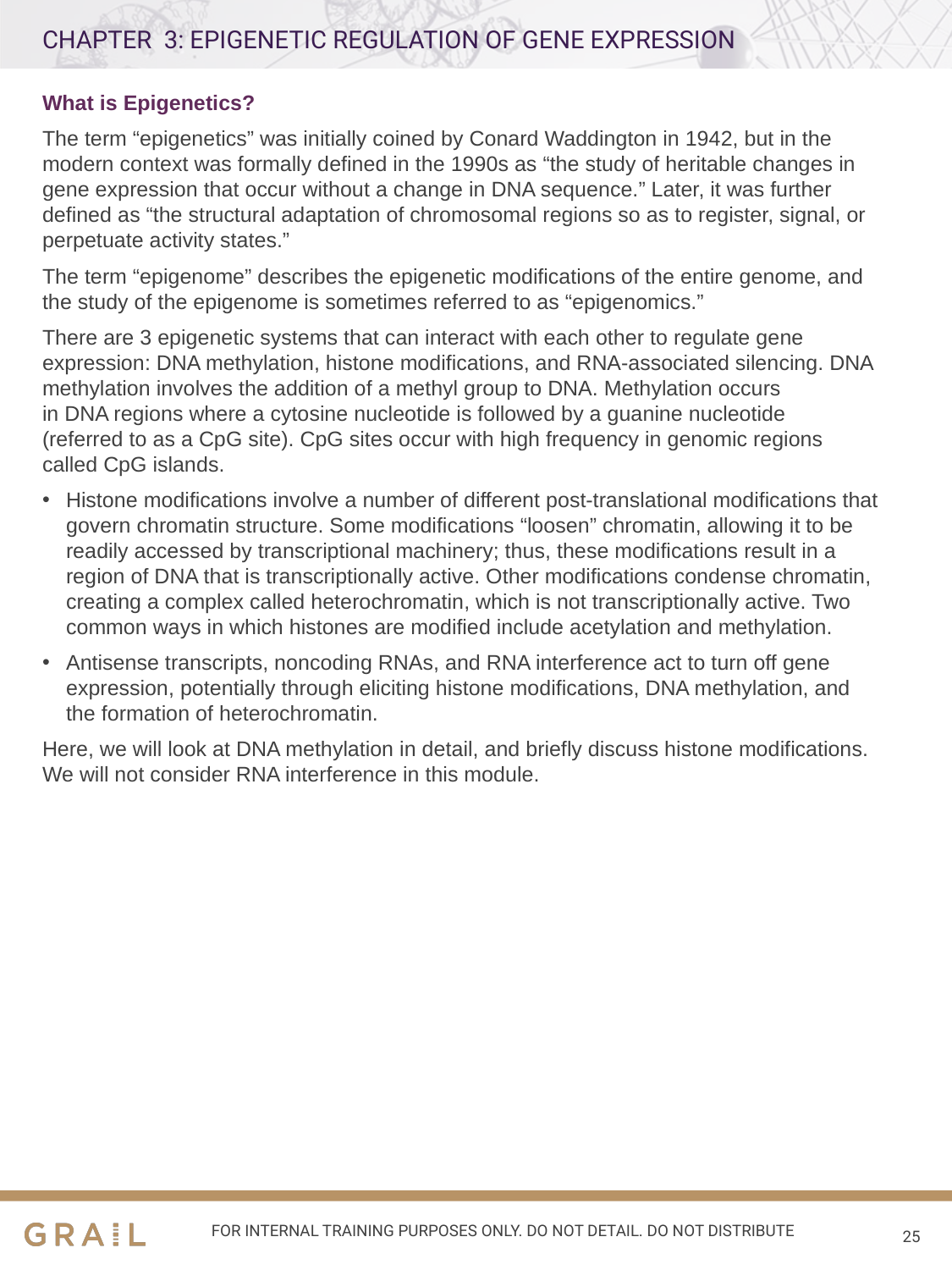

# CHAPTER  3: EPIGENETIC REGULATION OF GENE EXPRESSION
What is Epigenetics?
The term “epigenetics” was initially coined by Conard Waddington in 1942, but in the modern context was formally defined in the 1990s as “the study of heritable changes in gene expression that occur without a change in DNA sequence.” Later, it was further defined as “the structural adaptation of chromosomal regions so as to register, signal, or perpetuate activity states.”
The term “epigenome” describes the epigenetic modifications of the entire genome, and the study of the epigenome is sometimes referred to as “epigenomics.”
There are 3 epigenetic systems that can interact with each other to regulate gene expression: DNA methylation, histone modifications, and RNA-associated silencing. DNA methylation involves the addition of a methyl group to DNA. Methylation occurs
in DNA regions where a cytosine nucleotide is followed by a guanine nucleotide
(referred to as a CpG site). CpG sites occur with high frequency in genomic regions called CpG islands.
Histone modifications involve a number of different post-translational modifications that govern chromatin structure. Some modifications “loosen” chromatin, allowing it to be readily accessed by transcriptional machinery; thus, these modifications result in a region of DNA that is transcriptionally active. Other modifications condense chromatin, creating a complex called heterochromatin, which is not transcriptionally active. Two common ways in which histones are modified include acetylation and methylation.
Antisense transcripts, noncoding RNAs, and RNA interference act to turn off gene expression, potentially through eliciting histone modifications, DNA methylation, and
the formation of heterochromatin.
Here, we will look at DNA methylation in detail, and briefly discuss histone modifications.
We will not consider RNA interference in this module.

25
FOR INTERNAL TRAINING PURPOSES ONLY. DO NOT DETAIL. DO NOT DISTRIBUTE